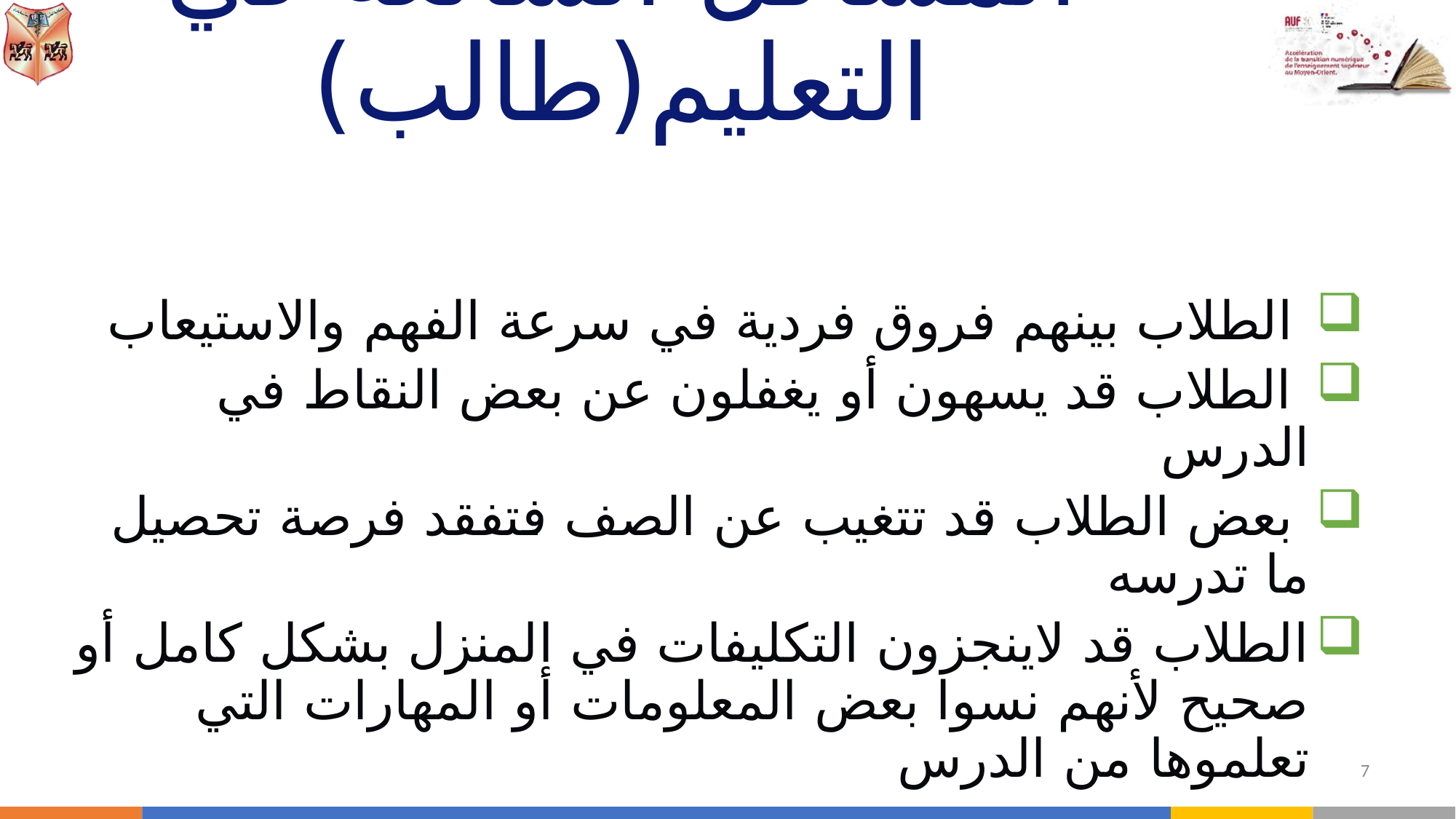

# المشاكل الشائعة في التعليم(طالب)
 الطلاب بينهم فروق فردية في سرعة الفهم والاستيعاب
 الطلاب قد يسهون أو يغفلون عن بعض النقاط في الدرس
 بعض الطلاب قد تتغيب عن الصف فتفقد فرصة تحصيل ما تدرسه
الطلاب قد لاينجزون التكليفات في المنزل بشكل كامل أو صحيح لأنهم نسوا بعض المعلومات أو المهارات التي تعلموها من الدرس

7